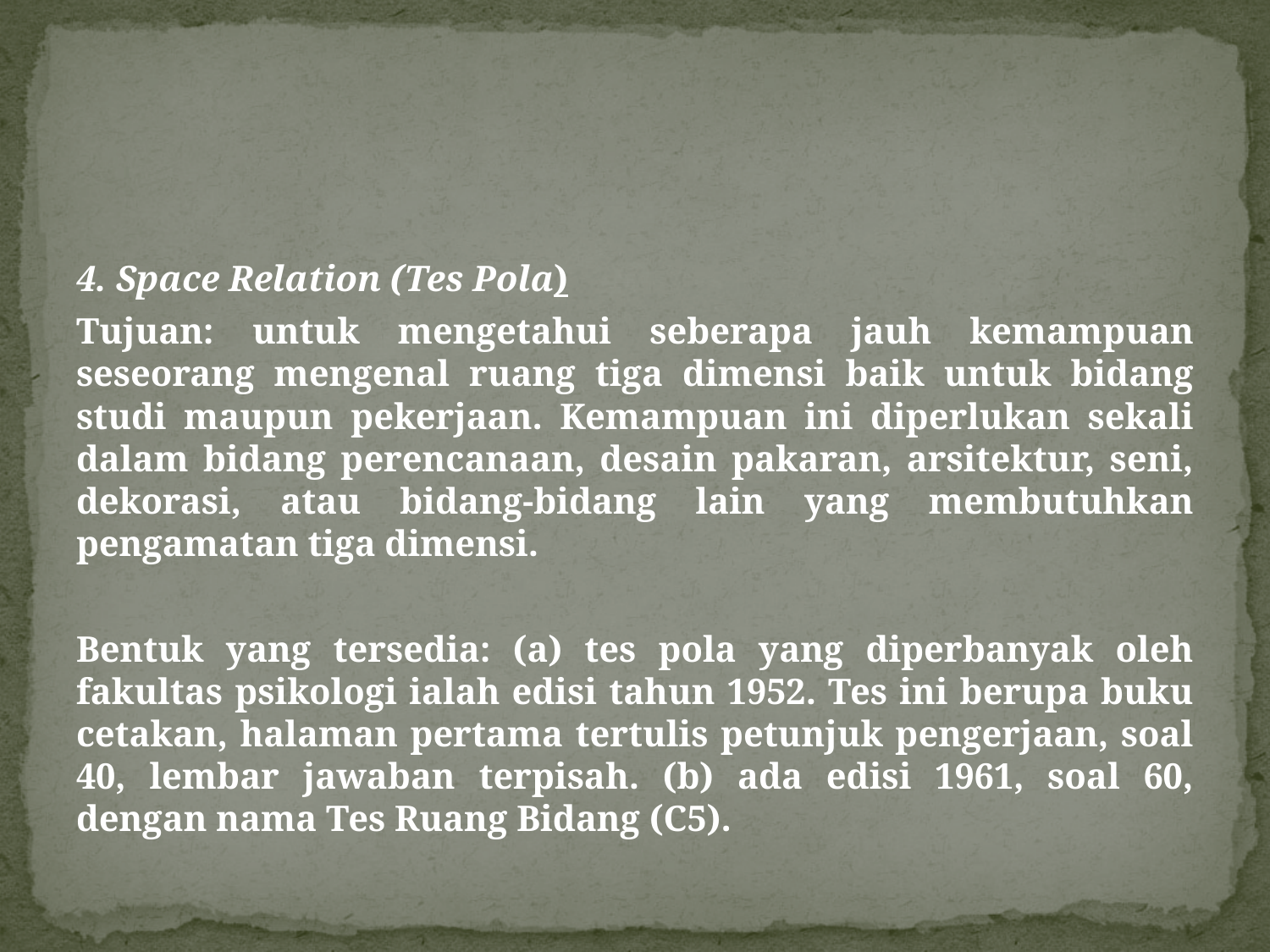

4. Space Relation (Tes Pola)
Tujuan: untuk mengetahui seberapa jauh kemampuan seseorang mengenal ruang tiga dimensi baik untuk bidang studi maupun pekerjaan. Kemampuan ini diperlukan sekali dalam bidang perencanaan, desain pakaran, arsitektur, seni, dekorasi, atau bidang-bidang lain yang membutuhkan pengamatan tiga dimensi.

Bentuk yang tersedia: (a) tes pola yang diperbanyak oleh fakultas psikologi ialah edisi tahun 1952. Tes ini berupa buku cetakan, halaman pertama tertulis petunjuk pengerjaan, soal 40, lembar jawaban terpisah. (b) ada edisi 1961, soal 60, dengan nama Tes Ruang Bidang (C5).